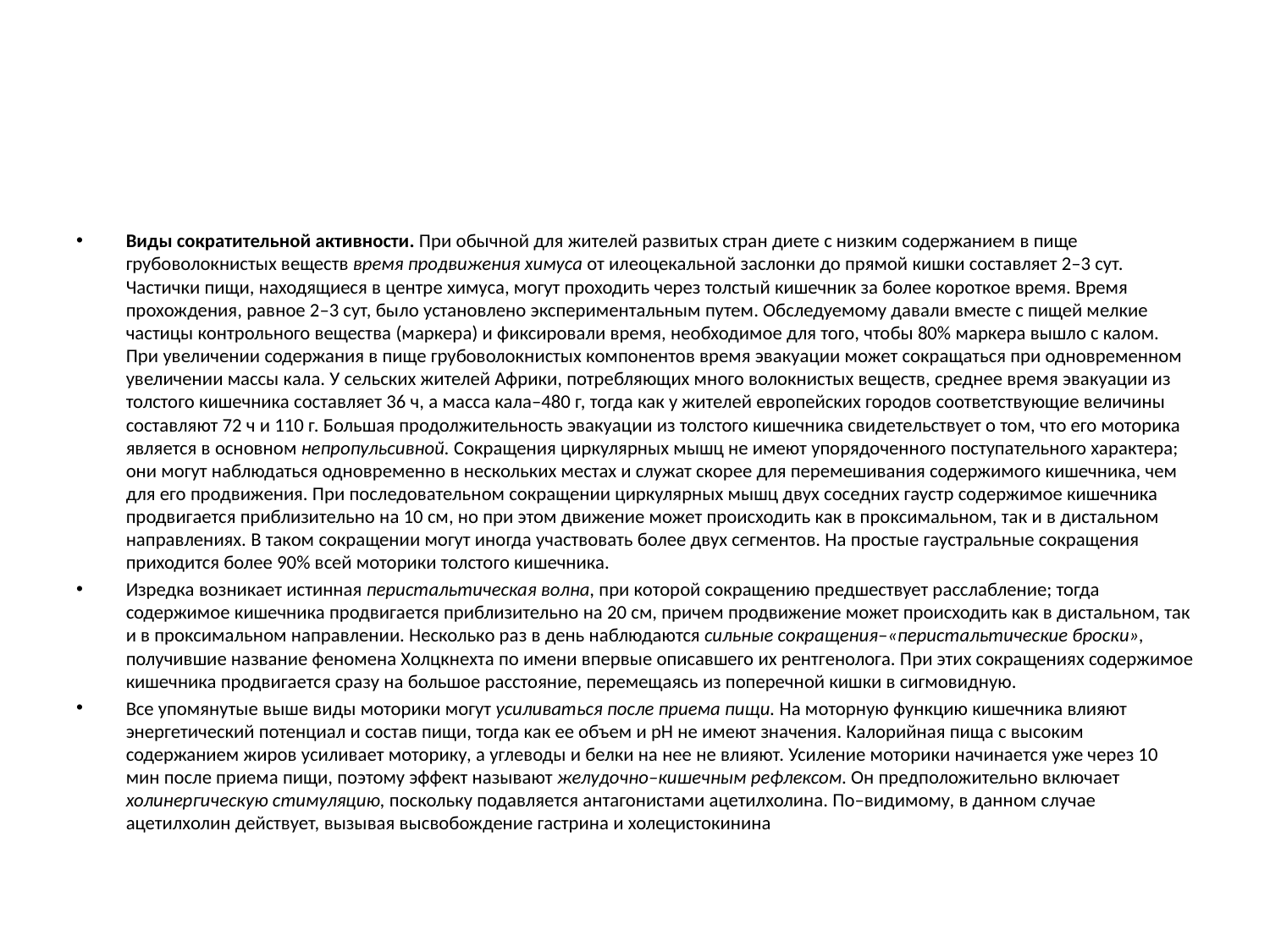

#
Виды сократительной активности. При обычной для жителей развитых стран диете с низким содержанием в пище грубоволокнистых веществ время продвижения химуса от илеоцекальной заслонки до прямой кишки составляет 2–3 сут. Частички пищи, находящиеся в центре химуса, могут проходить через толстый кишечник за более короткое время. Время прохождения, равное 2–3 сут, было установлено экспериментальным путем. Обследуемому давали вместе с пищей мелкие частицы контрольного вещества (маркера) и фиксировали время, необходимое для того, чтобы 80% маркера вышло с калом. При увеличении содержания в пище грубоволокнистых компонентов время эвакуации может сокращаться при одновременном увеличении массы кала. У сельских жителей Африки, потребляющих много волокнистых веществ, среднее время эвакуации из толстого кишечника составляет 36 ч, а масса кала–480 г, тогда как у жителей европейских городов соответствующие величины составляют 72 ч и 110 г. Большая продолжительность эвакуации из толстого кишечника свидетельствует о том, что его моторика является в основном непропульсивной. Сокращения циркулярных мышц не имеют упорядоченного поступательного характера; они могут наблюдаться одновременно в нескольких местах и служат скорее для перемешивания содержимого кишечника, чем для его продвижения. При последовательном сокращении циркулярных мышц двух соседних гаустр содержимое кишечника продвигается приблизительно на 10 см, но при этом движение может происходить как в проксимальном, так и в дистальном направлениях. В таком сокращении могут иногда участвовать более двух сегментов. На простые гаустральные сокращения приходится более 90% всей моторики толстого кишечника.
Изредка возникает истинная перистальтическая волна, при которой сокращению предшествует расслабление; тогда содержимое кишечника продвигается приблизительно на 20 см, причем продвижение может происходить как в дистальном, так и в проксимальном направлении. Несколько раз в день наблюдаются сильные сокращения–«перистальтические броски», получившие название феномена Холцкнехта по имени впервые описавшего их рентгенолога. При этих сокращениях содержимое кишечника продвигается сразу на большое расстояние, перемещаясь из поперечной кишки в сигмовидную.
Все упомянутые выше виды моторики могут усиливаться после приема пищи. На моторную функцию кишечника влияют энергетический потенциал и состав пищи, тогда как ее объем и рН не имеют значения. Калорийная пища с высоким содержанием жиров усиливает моторику, а углеводы и белки на нее не влияют. Усиление моторики начинается уже через 10 мин после приема пищи, поэтому эффект называют желудочно–кишечным рефлексом. Он предположительно включает холинергическую стимуляцию, поскольку подавляется антагонистами ацетилхолина. По–видимому, в данном случае ацетилхолин действует, вызывая высвобождение гастрина и холецистокинина